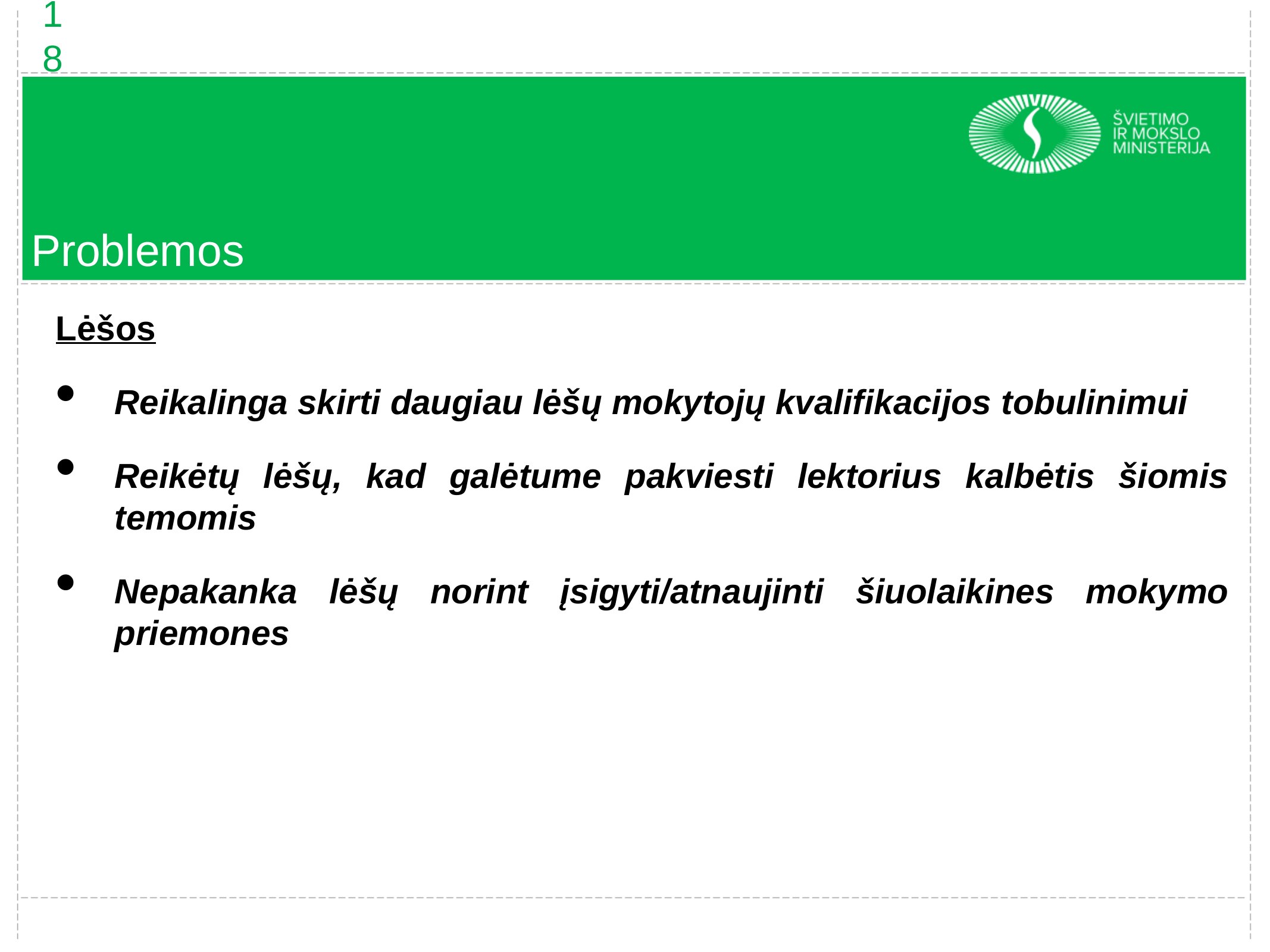

18
# Problemos
Lėšos
Reikalinga skirti daugiau lėšų mokytojų kvalifikacijos tobulinimui
Reikėtų lėšų, kad galėtume pakviesti lektorius kalbėtis šiomis temomis
Nepakanka lėšų norint įsigyti/atnaujinti šiuolaikines mokymo priemones